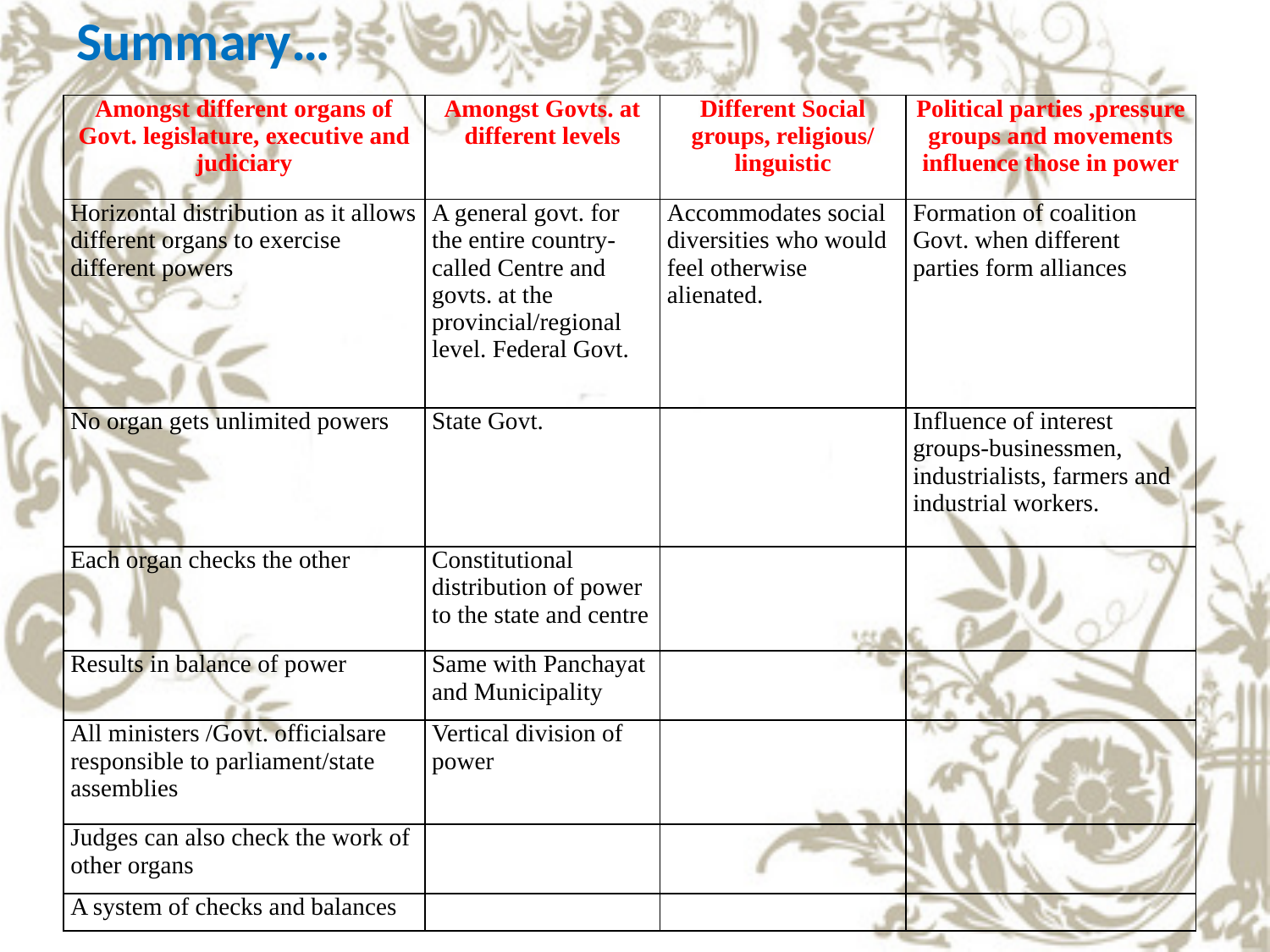

# Summary…
| Amongst different organs of Govt. legislature, executive and judiciary | Amongst Govts. at different levels | Different Social groups, religious/ linguistic | Political parties ,pressure groups and movements influence those in power |
| --- | --- | --- | --- |
| Horizontal distribution as it allows different organs to exercise different powers | A general govt. for the entire country-called Centre and govts. at the provincial/regional level. Federal Govt. | Accommodates social diversities who would feel otherwise alienated. | Formation of coalition Govt. when different parties form alliances |
| No organ gets unlimited powers | State Govt. |  | Influence of interest groups-businessmen, industrialists, farmers and industrial workers. |
| Each organ checks the other | Constitutional distribution of power to the state and centre |  |  |
| Results in balance of power | Same with Panchayat and Municipality |  |  |
| All ministers /Govt. officialsare responsible to parliament/state assemblies | Vertical division of power |  |  |
| Judges can also check the work of other organs |  |  |  |
| A system of checks and balances |  |  |  |